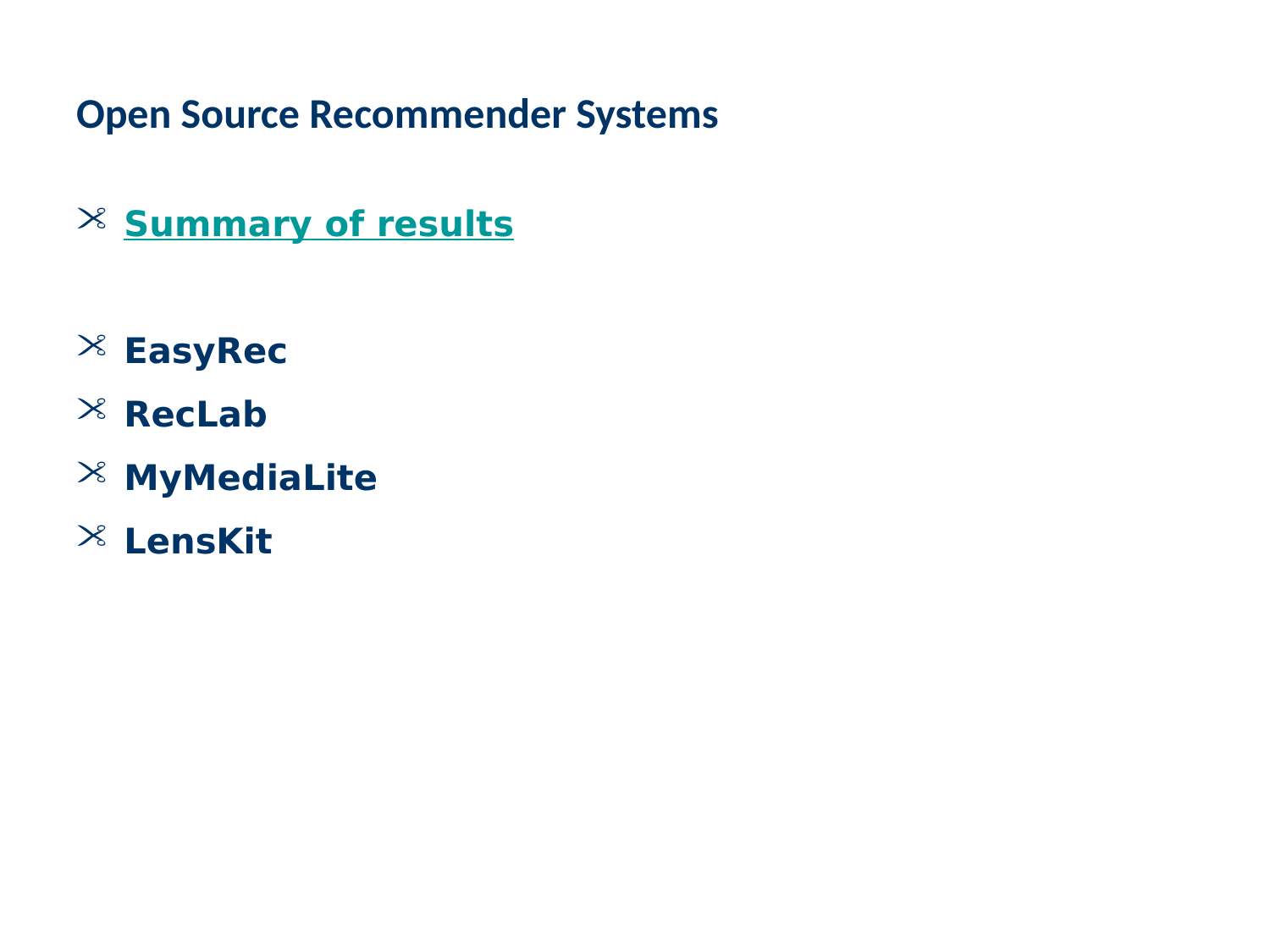

# Open Source Recommender Systems
Summary of results

EasyRec
RecLab
MyMediaLite
LensKit